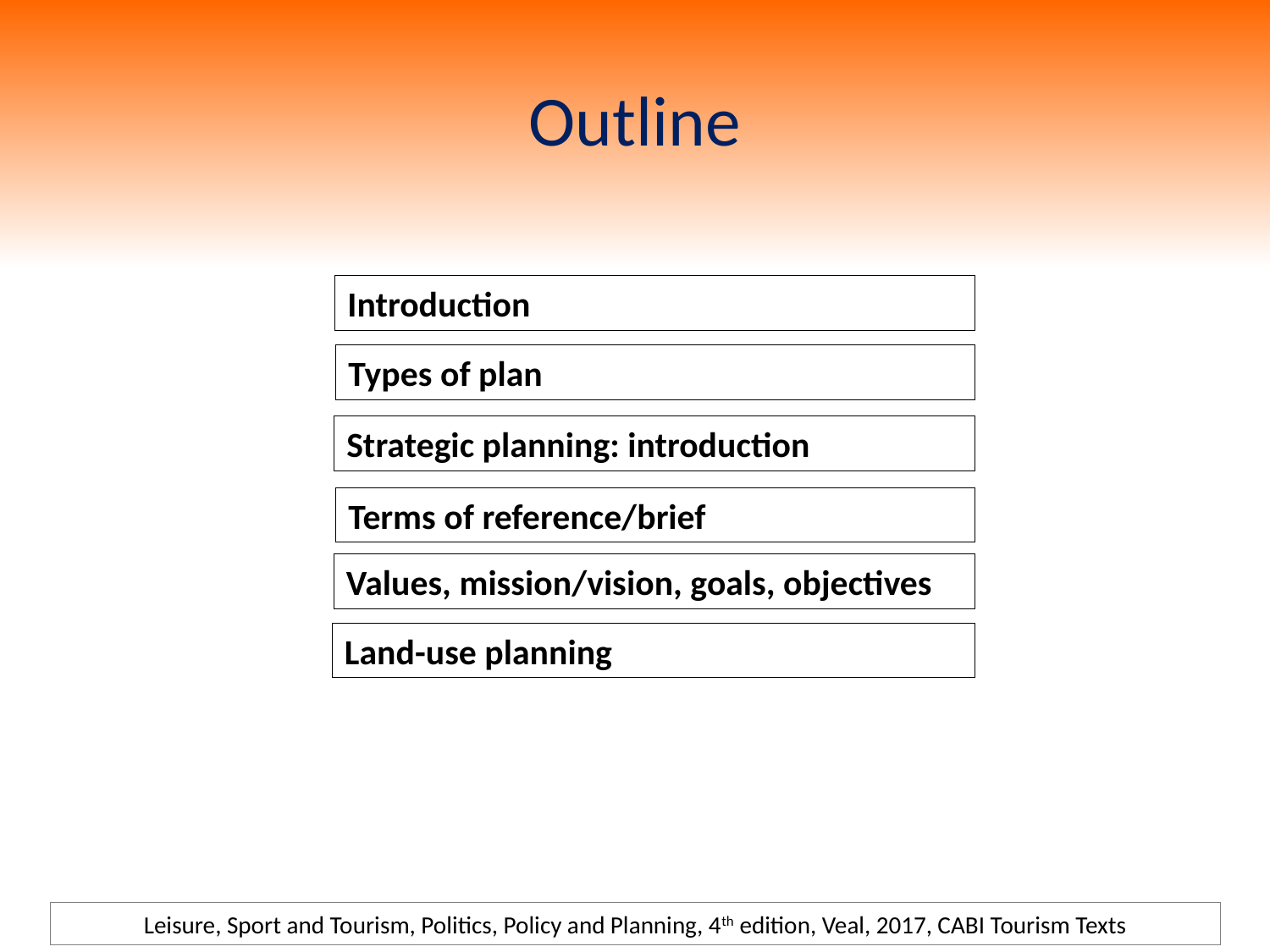

# Outline
Introduction
Types of plan
Strategic planning: introduction
Terms of reference/brief
Values, mission/vision, goals, objectives
Land-use planning
Leisure, Sport and Tourism, Politics, Policy and Planning, 4th edition, Veal, 2017, CABI Tourism Texts